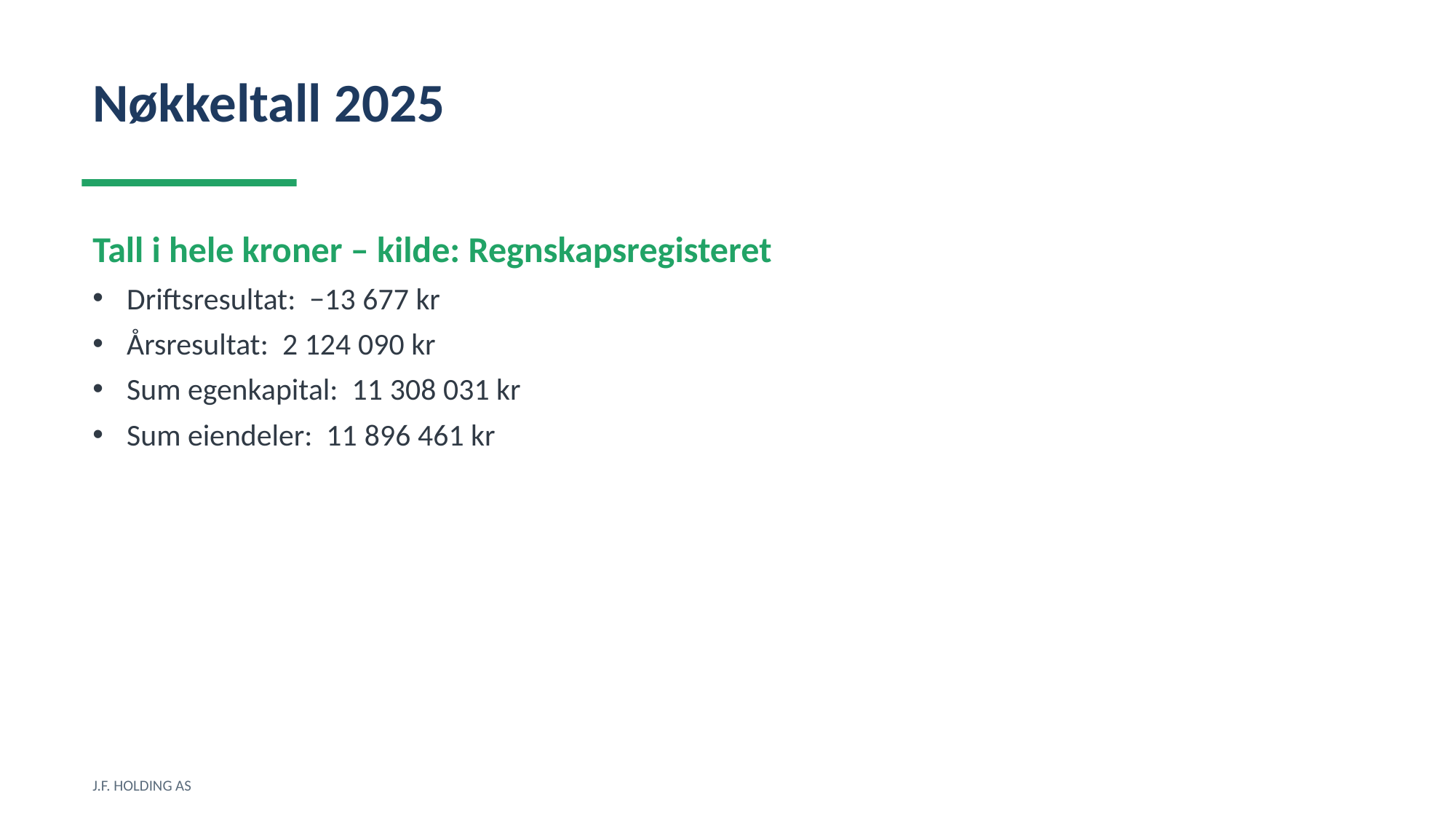

Nøkkeltall 2025

Tall i hele kroner – kilde: Regnskapsregisteret
Driftsresultat:  −13 677 kr
Årsresultat:  2 124 090 kr
Sum egenkapital:  11 308 031 kr
Sum eiendeler:  11 896 461 kr
J.F. HOLDING AS